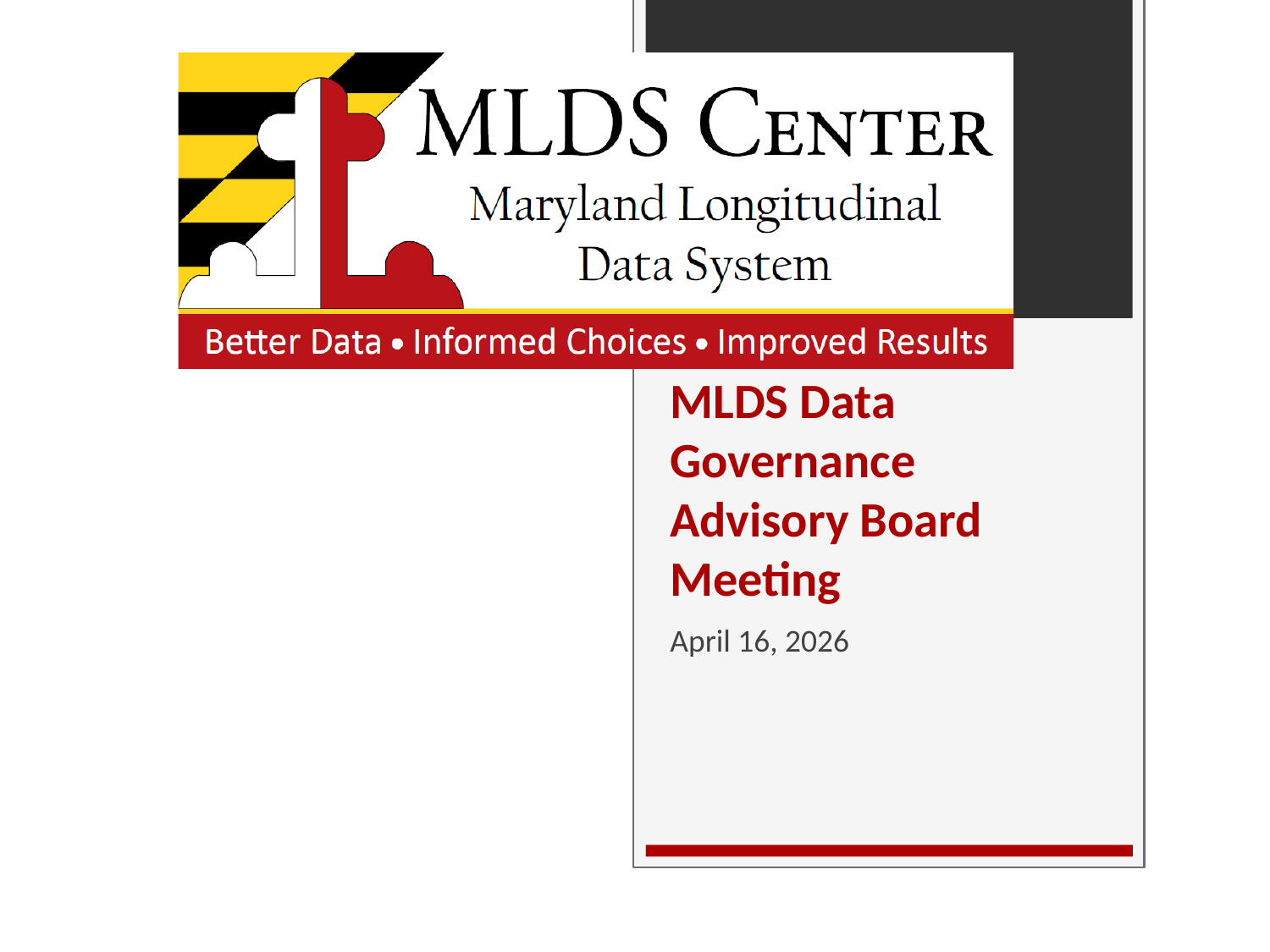

# MLDS Data Governance Advisory Board Meeting
April 16, 2026